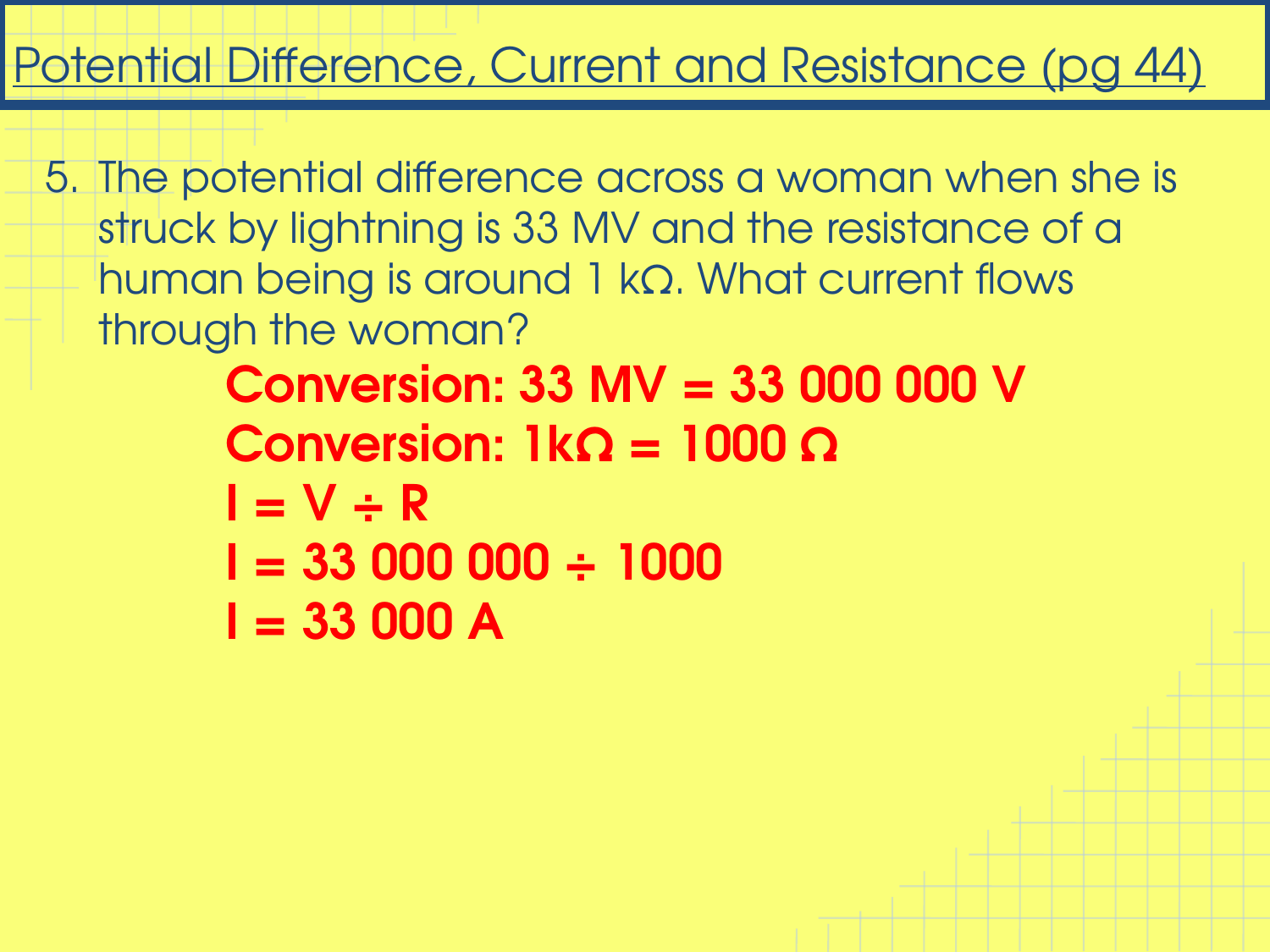

# Potential Difference, Current and Resistance (pg 44)
The potential difference across a woman when she is struck by lightning is 33 MV and the resistance of a human being is around 1 kΩ. What current flows through the woman?
Conversion: 33 MV = 33 000 000 V
Conversion: 1kΩ = 1000 Ω
I = V ÷ R
I = 33 000 000 ÷ 1000
I = 33 000 A